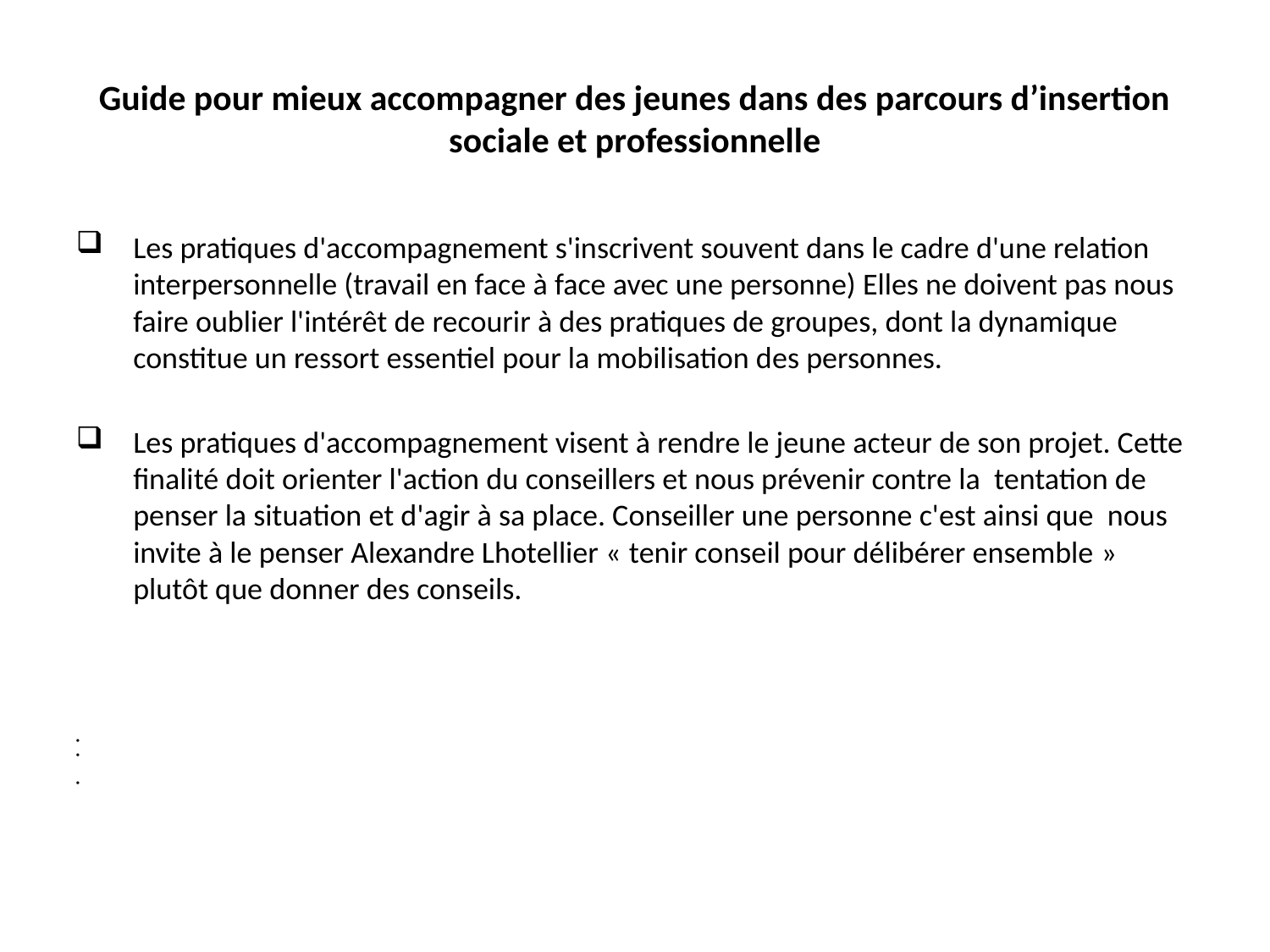

# Guide pour mieux accompagner des jeunes dans des parcours d’insertion sociale et professionnelle
Les pratiques d'accompagnement s'inscrivent souvent dans le cadre d'une relation interpersonnelle (travail en face à face avec une personne) Elles ne doivent pas nous faire oublier l'intérêt de recourir à des pratiques de groupes, dont la dynamique constitue un ressort essentiel pour la mobilisation des personnes.

Les pratiques d'accompagnement visent à rendre le jeune acteur de son projet. Cette finalité doit orienter l'action du conseillers et nous prévenir contre la  tentation de penser la situation et d'agir à sa place. Conseiller une personne c'est ainsi que  nous invite à le penser Alexandre Lhotellier « tenir conseil pour délibérer ensemble » plutôt que donner des conseils.